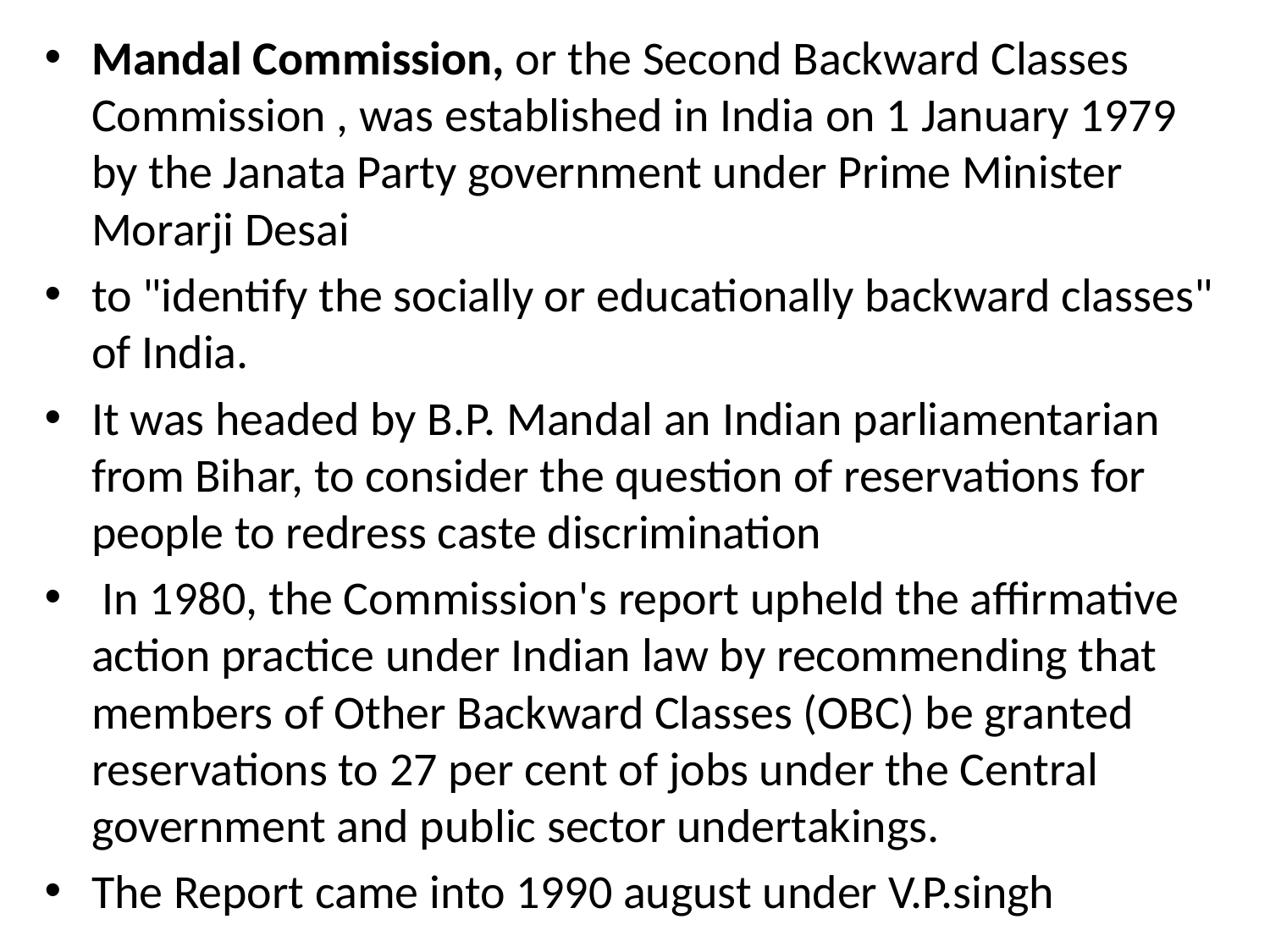

Mandal Commission, or the Second Backward Classes Commission , was established in India on 1 January 1979 by the Janata Party government under Prime Minister Morarji Desai
to "identify the socially or educationally backward classes" of India.
It was headed by B.P. Mandal an Indian parliamentarian from Bihar, to consider the question of reservations for people to redress caste discrimination
 In 1980, the Commission's report upheld the affirmative action practice under Indian law by recommending that members of Other Backward Classes (OBC) be granted reservations to 27 per cent of jobs under the Central government and public sector undertakings.
The Report came into 1990 august under V.P.singh